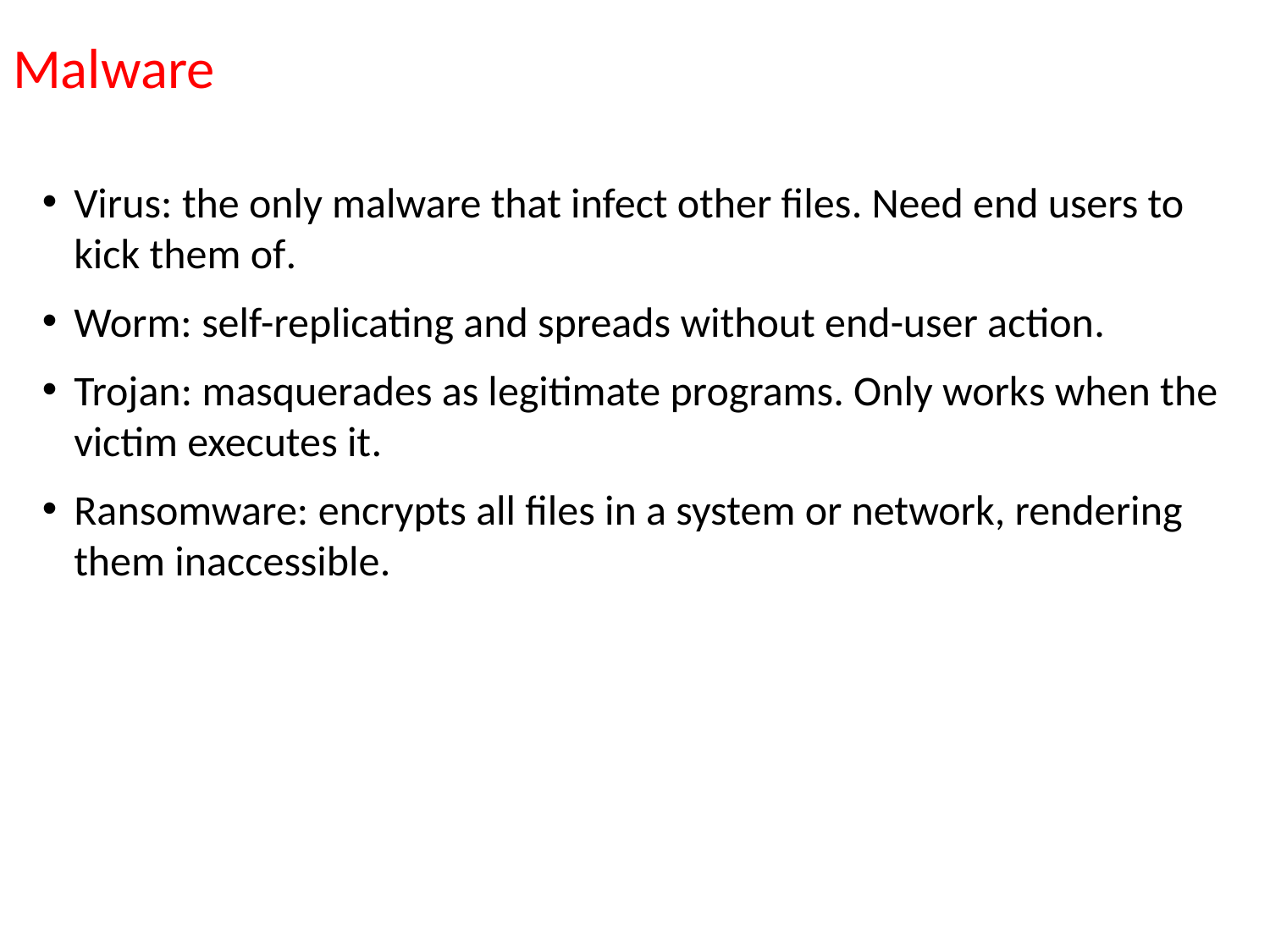

# Malware
Virus: the only malware that infect other files. Need end users to kick them of.
Worm: self-replicating and spreads without end-user action.
Trojan: masquerades as legitimate programs. Only works when the victim executes it.
Ransomware: encrypts all files in a system or network, rendering them inaccessible.